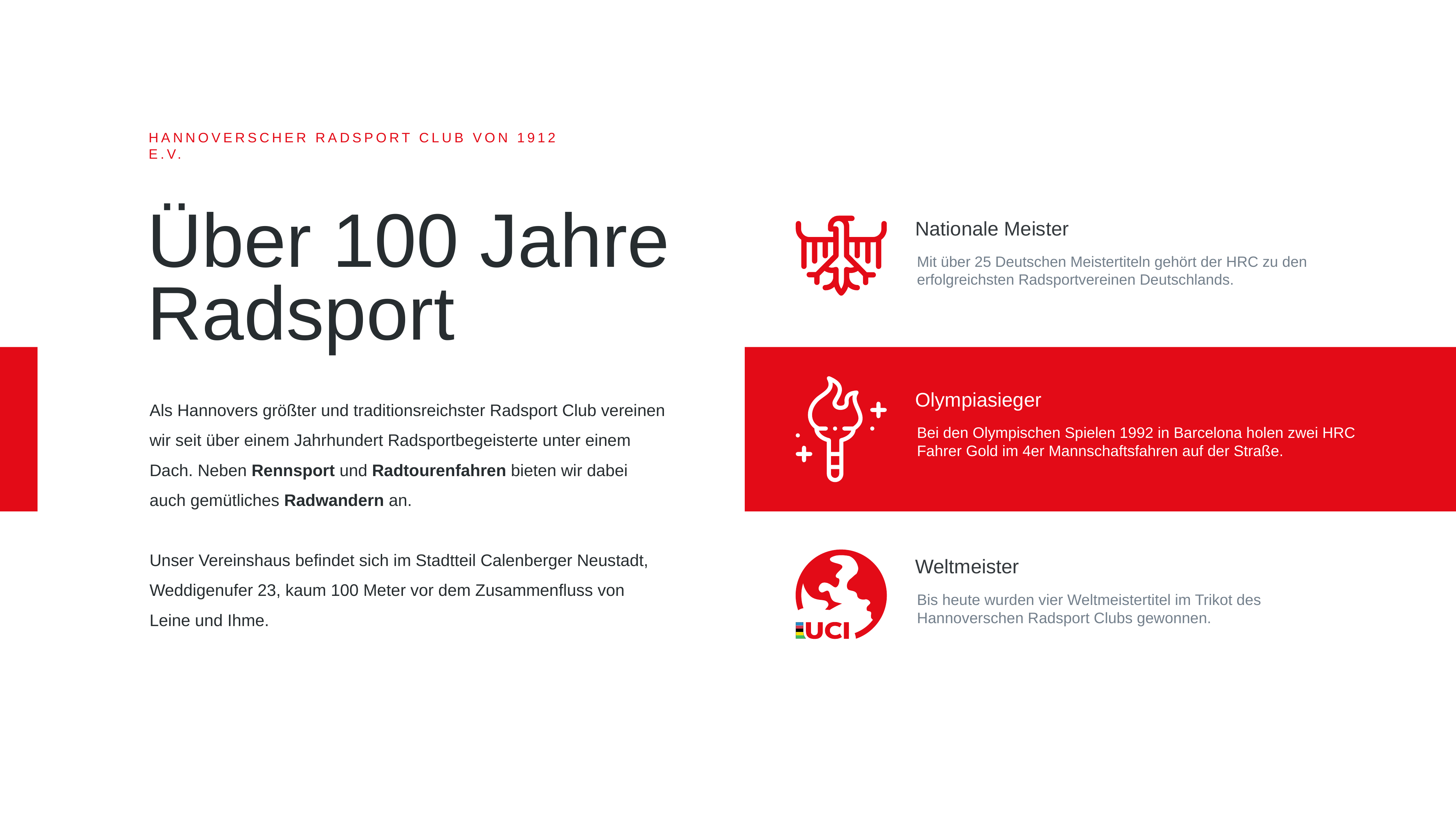

Hannoverscher Radsport Club von 1912 e.V.
Über 100 Jahre Radsport

Nationale Meister
Mit über 25 Deutschen Meistertiteln gehört der HRC zu den erfolgreichsten Radsportvereinen Deutschlands.

Olympiasieger
Als Hannovers größter und traditionsreichster Radsport Club vereinen wir seit über einem Jahrhundert Radsportbegeisterte unter einem Dach. Neben Rennsport und Radtourenfahren bieten wir dabei auch gemütliches Radwandern an.

Unser Vereinshaus befindet sich im Stadtteil Calenberger Neustadt, Weddigenufer 23, kaum 100 Meter vor dem Zusammenfluss von Leine und Ihme.
Bei den Olympischen Spielen 1992 in Barcelona holen zwei HRC Fahrer Gold im 4er Mannschaftsfahren auf der Straße.

Weltmeister
Bis heute wurden vier Weltmeistertitel im Trikot des Hannoverschen Radsport Clubs gewonnen.